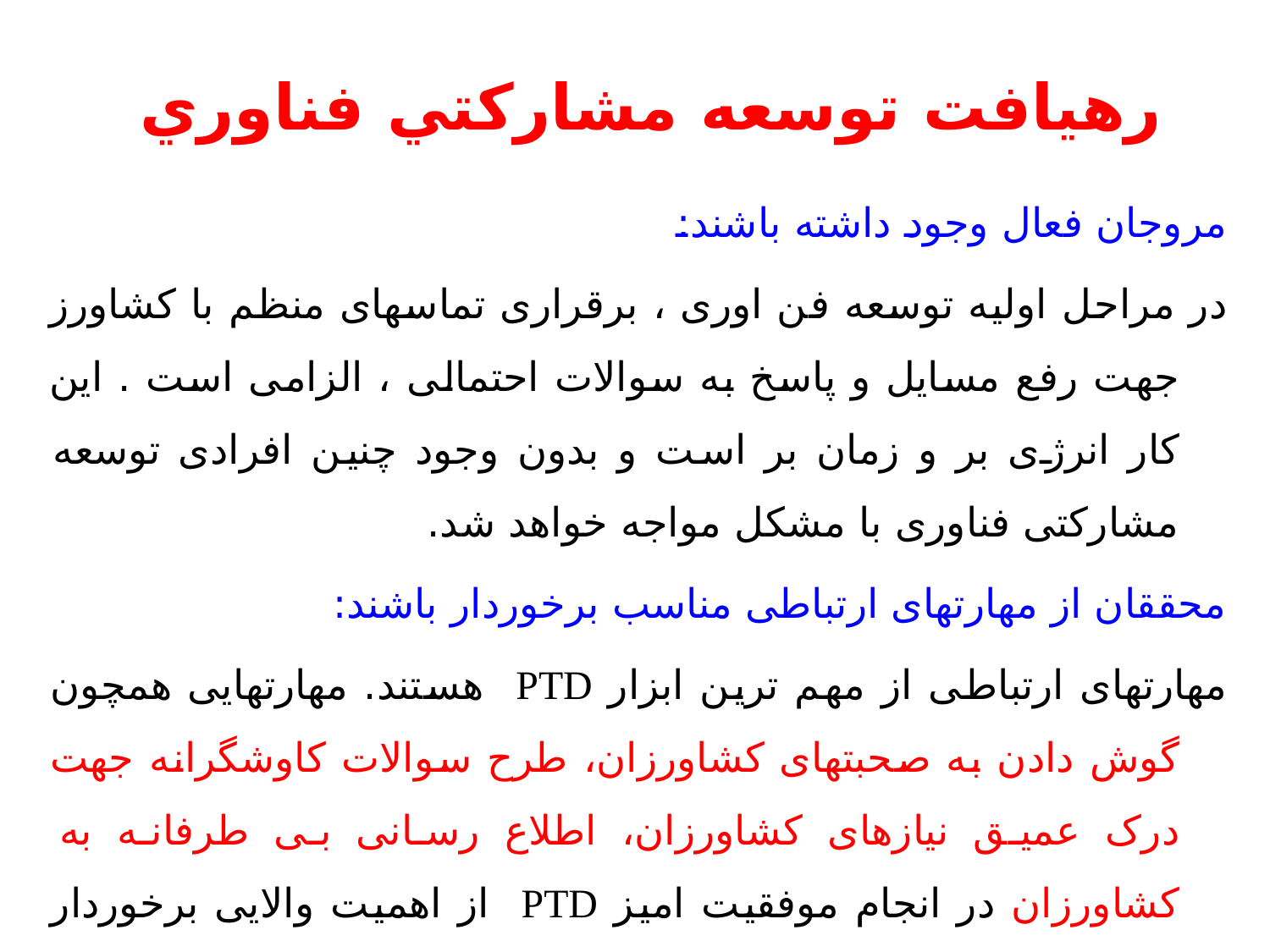

# رهيافت توسعه مشاركتي فناوري
مروجان فعال وجود داشته باشند:
در مراحل اولیه توسعه فن اوری ، برقراری تماسهای منظم با کشاورز جهت رفع مسایل و پاسخ به سوالات احتمالی ، الزامی است . این کار انرژی بر و زمان بر است و بدون وجود چنین افرادی توسعه مشارکتی فناوری با مشکل مواجه خواهد شد.
محققان از مهارتهای ارتباطی مناسب برخوردار باشند:
مهارتهای ارتباطی از مهم ترین ابزار PTD  هستند. مهارتهایی همچون گوش دادن به صحبتهای کشاورزان، طرح سوالات کاوشگرانه جهت درک عمیق نیازهای کشاورزان، اطلاع رسانی بی طرفانه به کشاورزان در انجام موفقیت امیز PTD  از اهمیت والایی برخوردار هستند. انعطاف پذیری هم از اصول اجتناب ناپذیر PTD است.

40